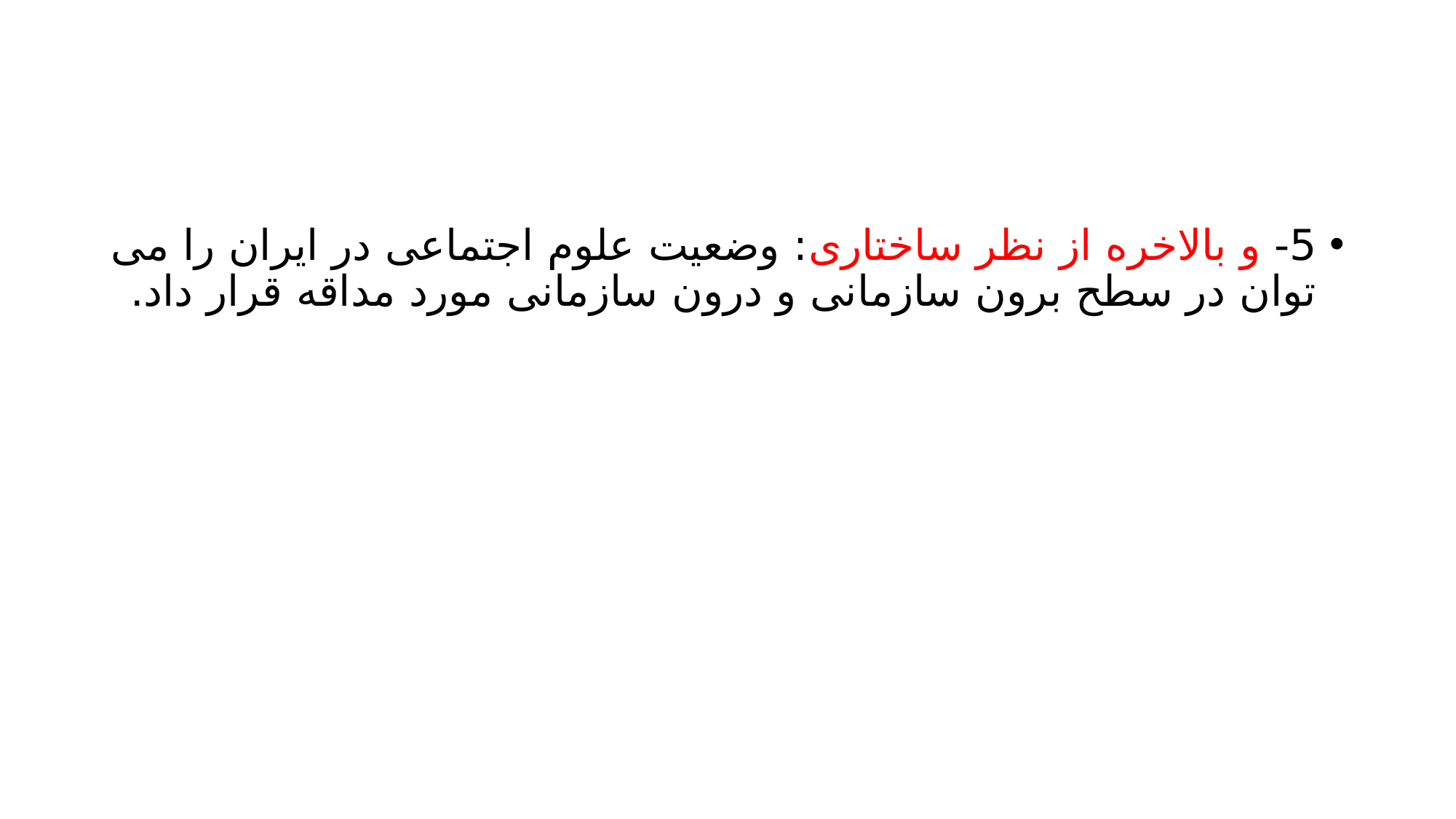

#
5- و بالاخره از نظر ساختاری: وضعیت علوم اجتماعی در ایران را می توان در سطح برون سازمانی و درون سازمانی مورد مداقه قرار داد.